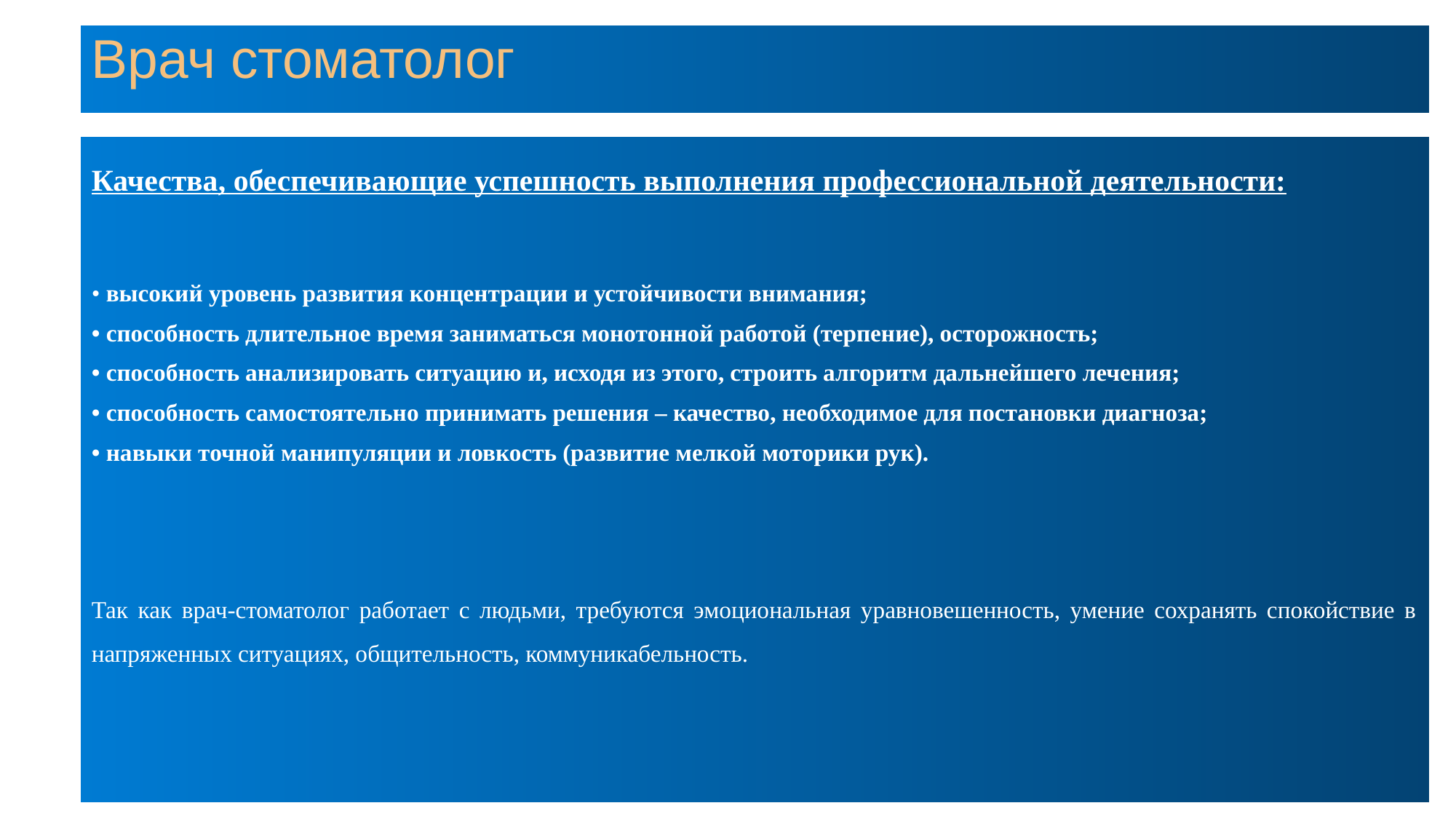

# Врач стоматолог
Качества, обеспечивающие успешность выполнения профессиональной деятельности:

• высокий уровень развития концентрации и устойчивости внимания;
• способность длительное время заниматься монотонной работой (терпение), осторожность;
• способность анализировать ситуацию и, исходя из этого, строить алгоритм дальнейшего лечения;
• способность самостоятельно принимать решения – качество, необходимое для постановки диагноза;
• навыки точной манипуляции и ловкость (развитие мелкой моторики рук).

Так как врач-стоматолог работает с людьми, требуются эмоциональная уравновешенность, умение сохранять спокойствие в напряженных ситуациях, общительность, коммуникабельность.